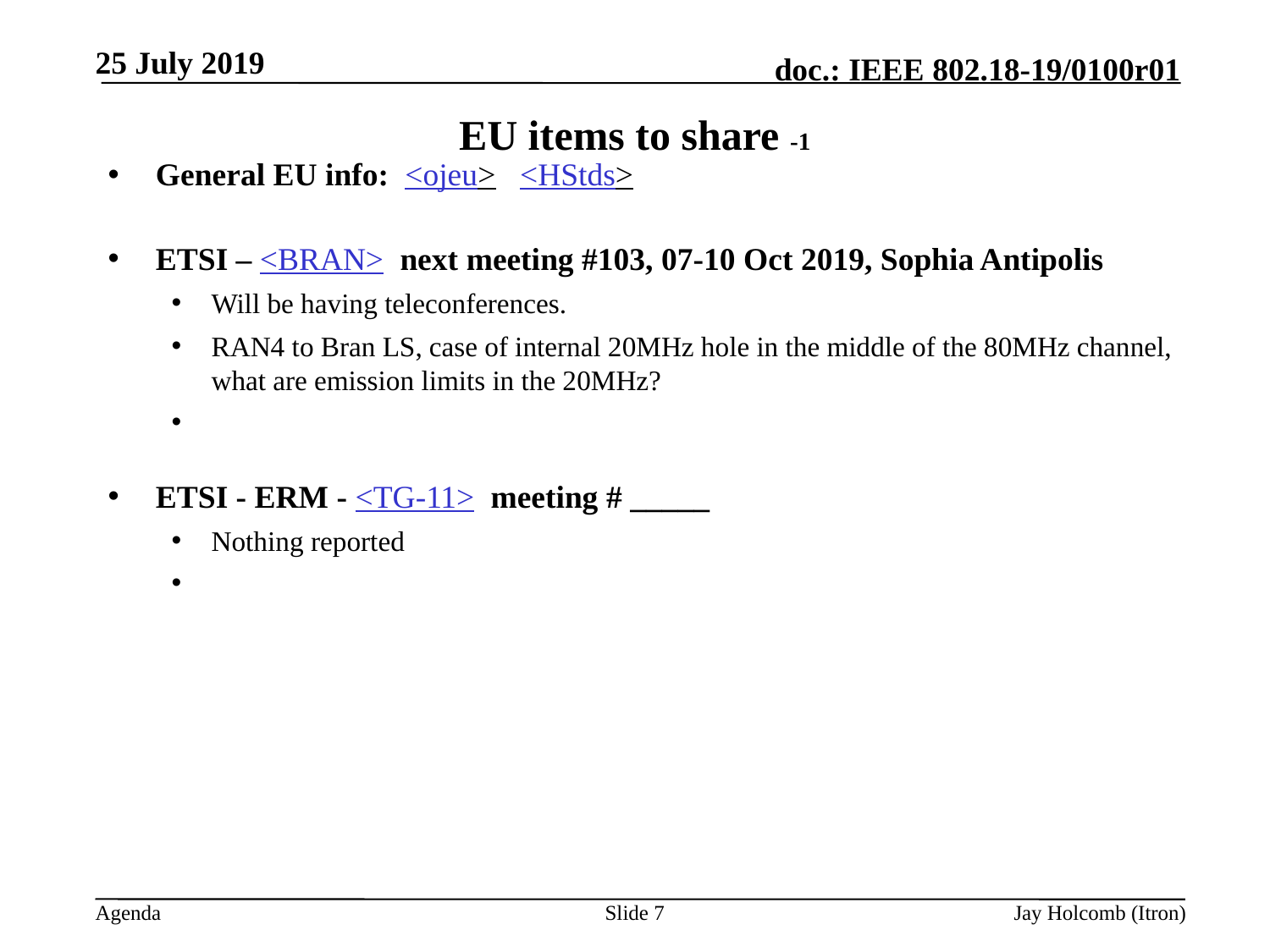

25 July 2019
# EU items to share -1
General EU info:  <ojeu>   <HStds>

ETSI – <BRAN>  next meeting #103, 07-10 Oct 2019, Sophia Antipolis
Will be having teleconferences.
RAN4 to Bran LS, case of internal 20MHz hole in the middle of the 80MHz channel, what are emission limits in the 20MHz?

ETSI - ERM - <TG-11>  meeting # _____
Nothing reported

Slide 7
Jay Holcomb (Itron)